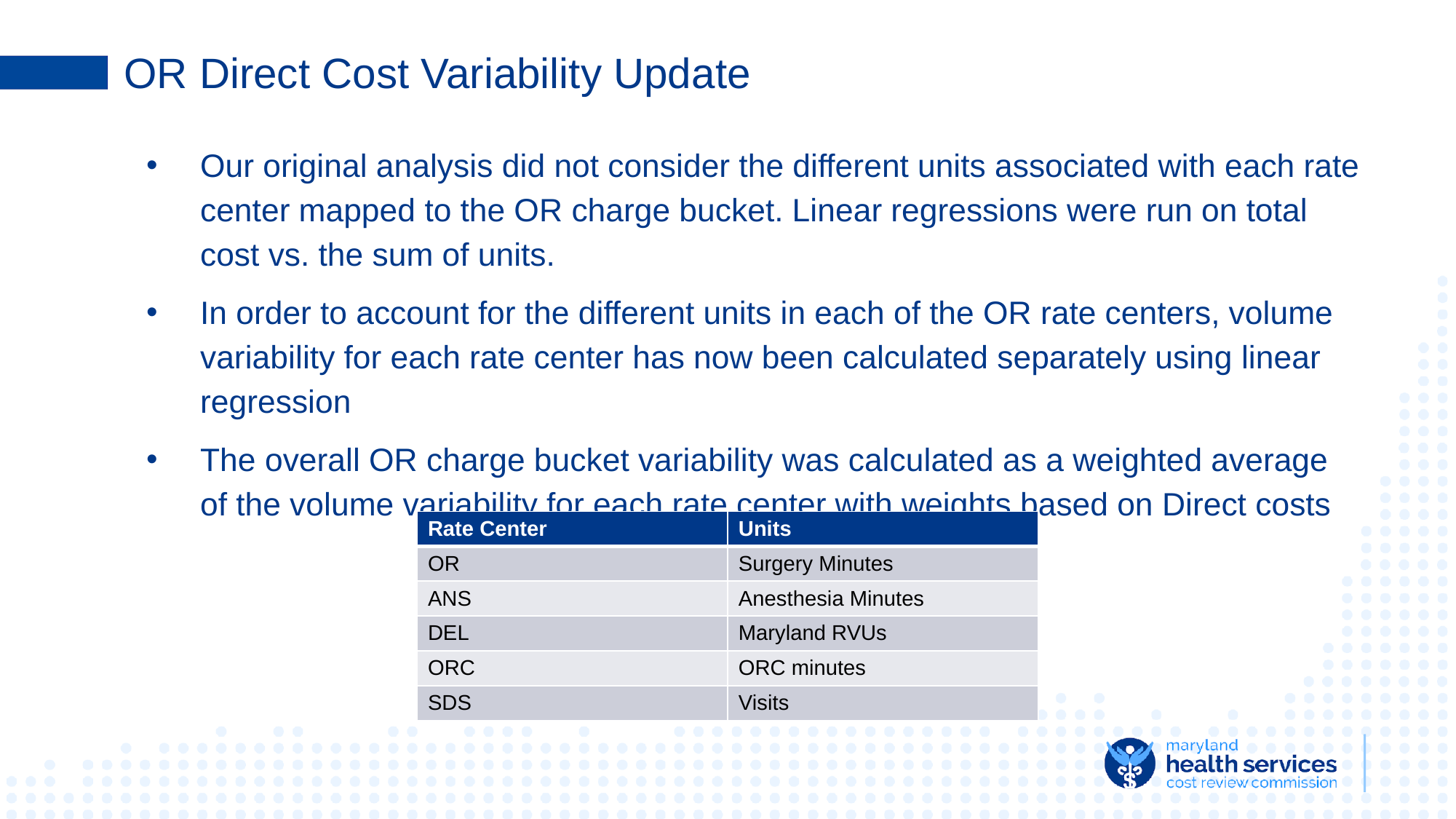

# OR Direct Cost Variability Update
Our original analysis did not consider the different units associated with each rate center mapped to the OR charge bucket. Linear regressions were run on total cost vs. the sum of units.
In order to account for the different units in each of the OR rate centers, volume variability for each rate center has now been calculated separately using linear regression
The overall OR charge bucket variability was calculated as a weighted average of the volume variability for each rate center with weights based on Direct costs
| Rate Center | Units |
| --- | --- |
| OR | Surgery Minutes |
| ANS | Anesthesia Minutes |
| DEL | Maryland RVUs |
| ORC | ORC minutes |
| SDS | Visits |